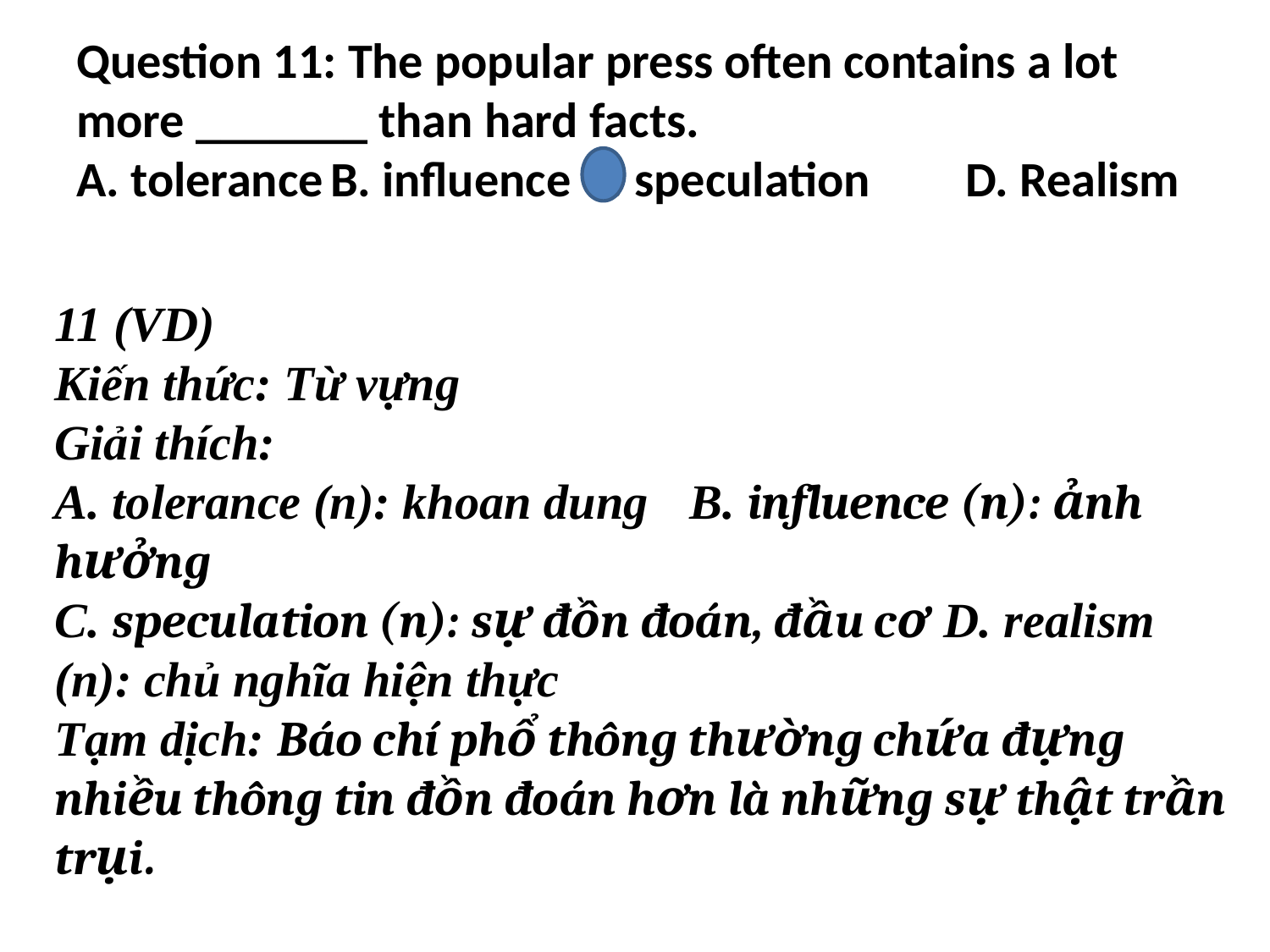

# Question 11: The popular press often contains a lot more _______ than hard facts. A. tolerance	B. influence	C. speculation	D. Realism

11 (VD)
Kiến thức: Từ vựng
Giải thích:
A. tolerance (n): khoan dung	B. influence (n): ảnh hưởng
C. speculation (n): sự đồn đoán, đầu cơ	D. realism (n): chủ nghĩa hiện thực
Tạm dịch: Báo chí phổ thông thường chứa đựng nhiều thông tin đồn đoán hơn là những sự thật trần trụi.